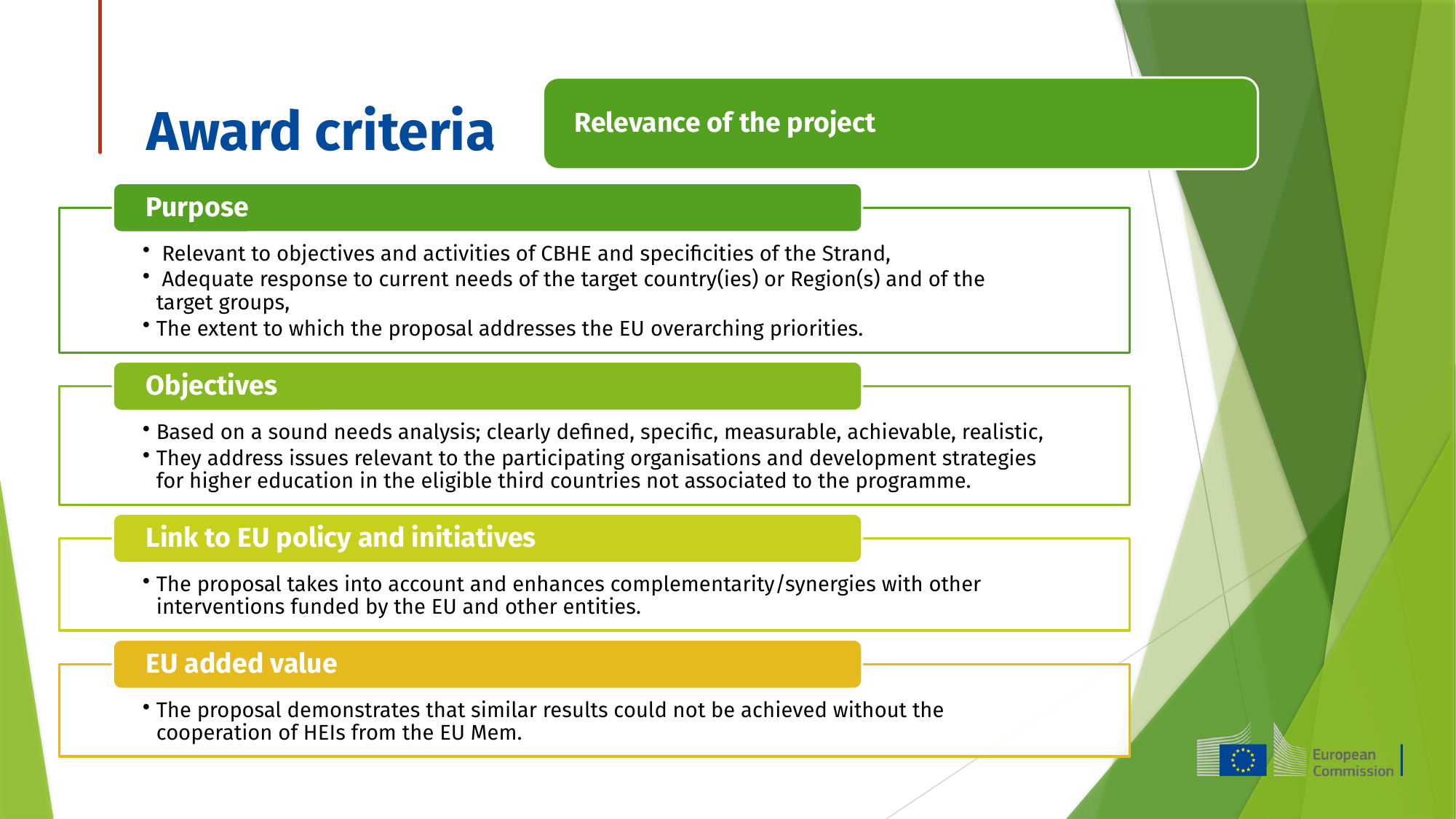

Relevance of the project
# Award criteria
 Relevant to objectives and activities of CBHE and specificities of the Strand,
 Adequate response to current needs of the target country(ies) or Region(s) and of the target groups,
The extent to which the proposal addresses the EU overarching priorities.
Purpose
Based on a sound needs analysis; clearly defined, specific, measurable, achievable, realistic,
They address issues relevant to the participating organisations and development strategies for higher education in the eligible third countries not associated to the programme.
Objectives
The proposal takes into account and enhances complementarity/synergies with other interventions funded by the EU and other entities.
Link to EU policy and initiatives
The proposal demonstrates that similar results could not be achieved without the cooperation of HEIs from the EU Mem.
EU added value